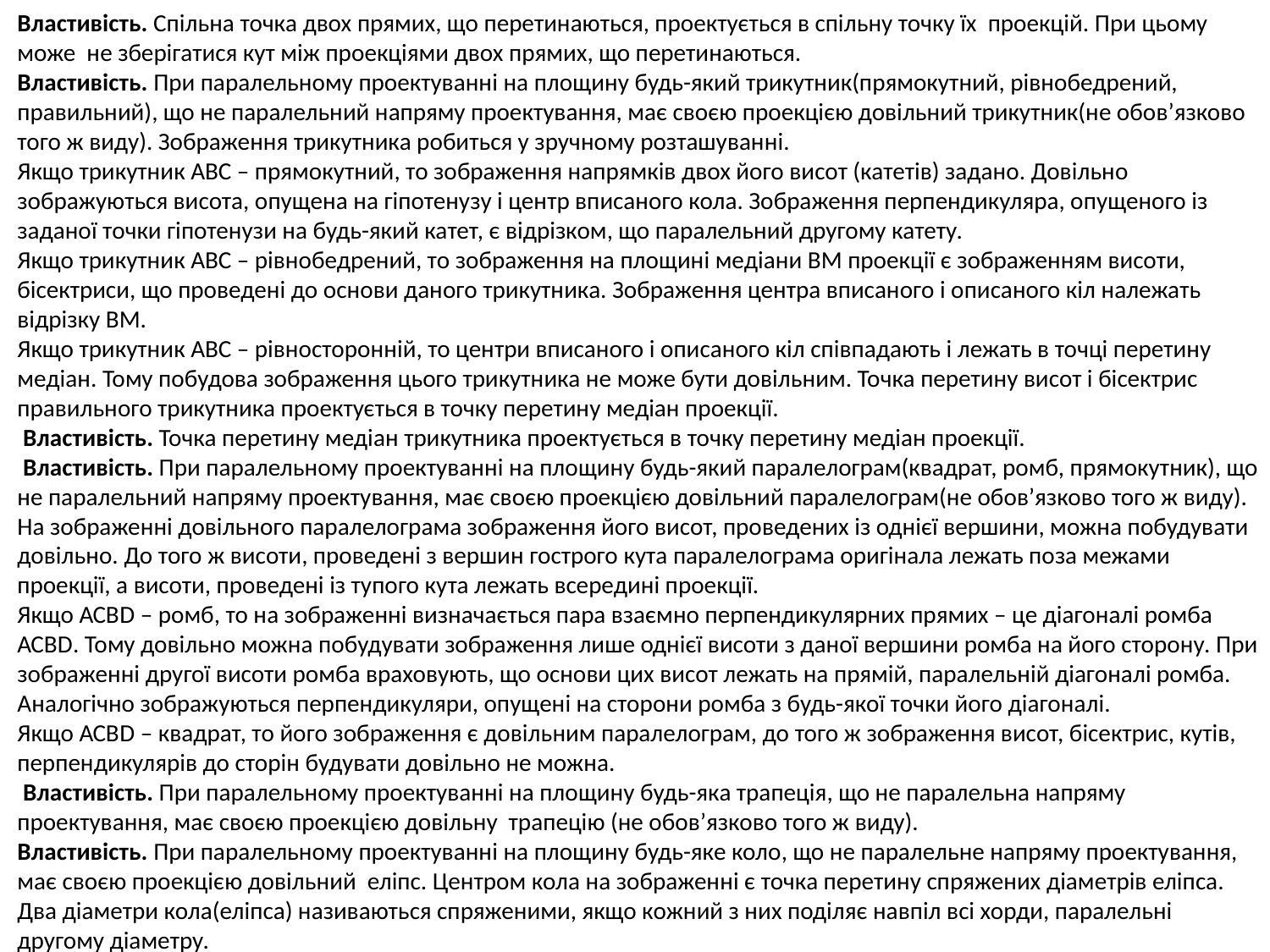

Властивість. Спільна точка двох прямих, що перетинаються, проектується в спільну точку їх  проекцій. При цьому може  не зберігатися кут між проекціями двох прямих, що перетинаються.
Властивість. При паралельному проектуванні на площину будь-який трикутник(прямокутний, рівнобедрений, правильний), що не паралельний напряму проектування, має своєю проекцією довільний трикутник(не обов’язково того ж виду). Зображення трикутника робиться у зручному розташуванні.
Якщо трикутник АВС – прямокутний, то зображення напрямків двох його висот (катетів) задано. Довільно зображуються висота, опущена на гіпотенузу і центр вписаного кола. Зображення перпендикуляра, опущеного із заданої точки гіпотенузи на будь-який катет, є відрізком, що паралельний другому катету.
Якщо трикутник АВС – рівнобедрений, то зображення на площині медіани ВМ проекції є зображенням висоти, бісектриси, що проведені до основи даного трикутника. Зображення центра вписаного і описаного кіл належать відрізку ВМ.
Якщо трикутник АВС – рівносторонній, то центри вписаного і описаного кіл співпадають і лежать в точці перетину медіан. Тому побудова зображення цього трикутника не може бути довільним. Точка перетину висот і бісектрис правильного трикутника проектується в точку перетину медіан проекції.
 Властивість. Точка перетину медіан трикутника проектується в точку перетину медіан проекції.
 Властивість. При паралельному проектуванні на площину будь-який паралелограм(квадрат, ромб, прямокутник), що не паралельний напряму проектування, має своєю проекцією довільний паралелограм(не обов’язково того ж виду).
На зображенні довільного паралелограма зображення його висот, проведених із однієї вершини, можна побудувати довільно. До того ж висоти, проведені з вершин гострого кута паралелограма оригінала лежать поза межами проекції, а висоти, проведені із тупого кута лежать всередині проекції.
Якщо АСВD – ромб, то на зображенні визначається пара взаємно перпендикулярних прямих – це діагоналі ромба АСВD. Тому довільно можна побудувати зображення лише однієї висоти з даної вершини ромба на його сторону. При зображенні другої висоти ромба враховують, що основи цих висот лежать на прямій, паралельній діагоналі ромба. Аналогічно зображуються перпендикуляри, опущені на сторони ромба з будь-якої точки його діагоналі.
Якщо АСВD – квадрат, то його зображення є довільним паралелограм, до того ж зображення висот, бісектрис, кутів, перпендикулярів до сторін будувати довільно не можна.
 Властивість. При паралельному проектуванні на площину будь-яка трапеція, що не паралельна напряму проектування, має своєю проекцією довільну  трапецію (не обов’язково того ж виду).
Властивість. При паралельному проектуванні на площину будь-яке коло, що не паралельне напряму проектування, має своєю проекцією довільний  еліпс. Центром кола на зображенні є точка перетину спряжених діаметрів еліпса. Два діаметри кола(еліпса) називаються спряженими, якщо кожний з них поділяє навпіл всі хорди, паралельні другому діаметру.